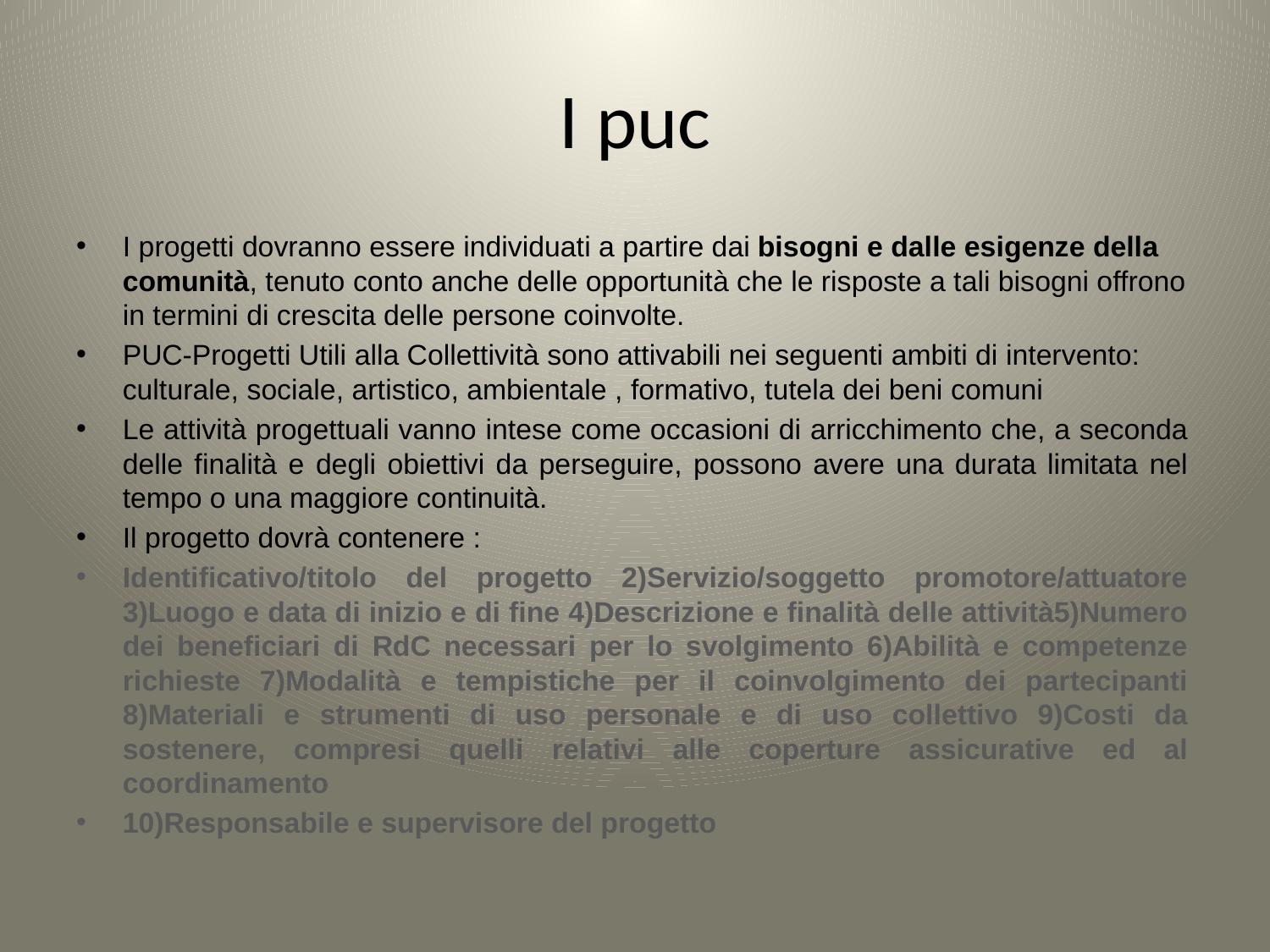

# I puc
I progetti dovranno essere individuati a partire dai bisogni e dalle esigenze della comunità, tenuto conto anche delle opportunità che le risposte a tali bisogni offrono in termini di crescita delle persone coinvolte.
PUC-Progetti Utili alla Collettività sono attivabili nei seguenti ambiti di intervento: culturale, sociale, artistico, ambientale , formativo, tutela dei beni comuni
Le attività progettuali vanno intese come occasioni di arricchimento che, a seconda delle finalità e degli obiettivi da perseguire, possono avere una durata limitata nel tempo o una maggiore continuità.
Il progetto dovrà contenere :
Identificativo/titolo del progetto 2)Servizio/soggetto promotore/attuatore 3)Luogo e data di inizio e di fine 4)Descrizione e finalità delle attività5)Numero dei beneficiari di RdC necessari per lo svolgimento 6)Abilità e competenze richieste 7)Modalità e tempistiche per il coinvolgimento dei partecipanti 8)Materiali e strumenti di uso personale e di uso collettivo 9)Costi da sostenere, compresi quelli relativi alle coperture assicurative ed al coordinamento
10)Responsabile e supervisore del progetto